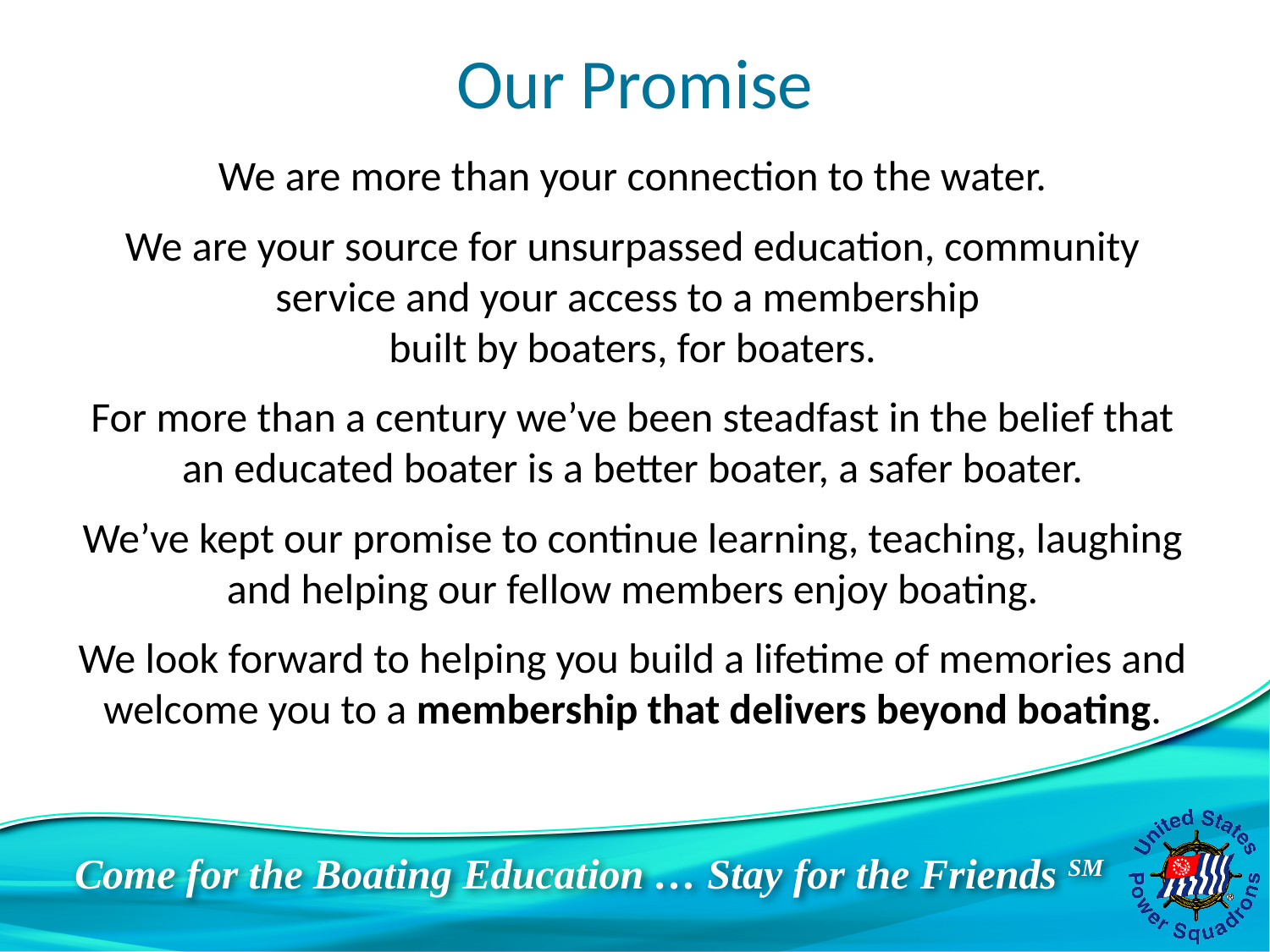

# Our Promise
We are more than your connection to the water.
We are your source for unsurpassed education, community service and your access to a membership
built by boaters, for boaters.
For more than a century we’ve been steadfast in the belief that an educated boater is a better boater, a safer boater.
We’ve kept our promise to continue learning, teaching, laughing and helping our fellow members enjoy boating.
We look forward to helping you build a lifetime of memories and welcome you to a membership that delivers beyond boating.